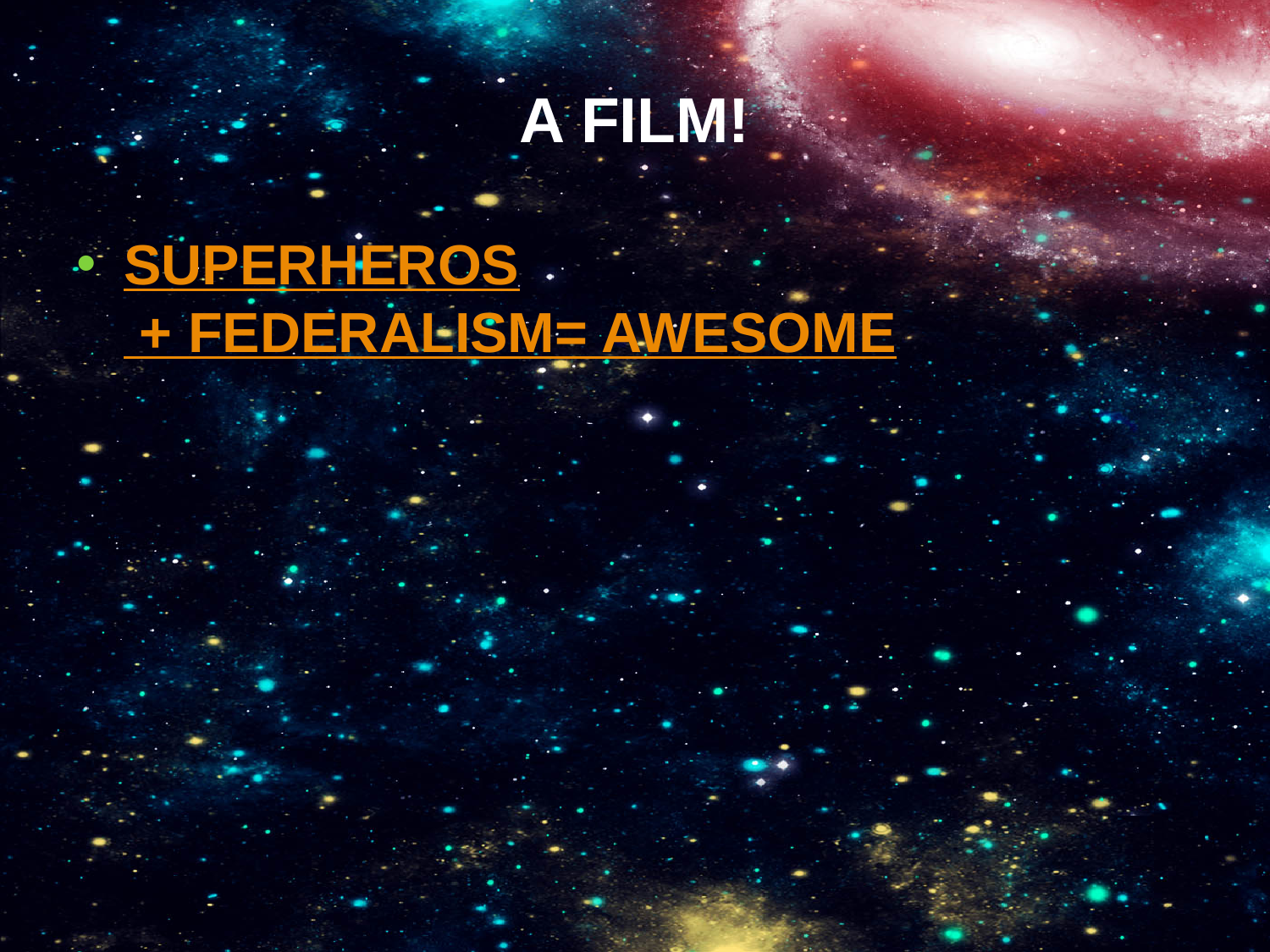

# A Film!
Superheros + Federalism= Awesome